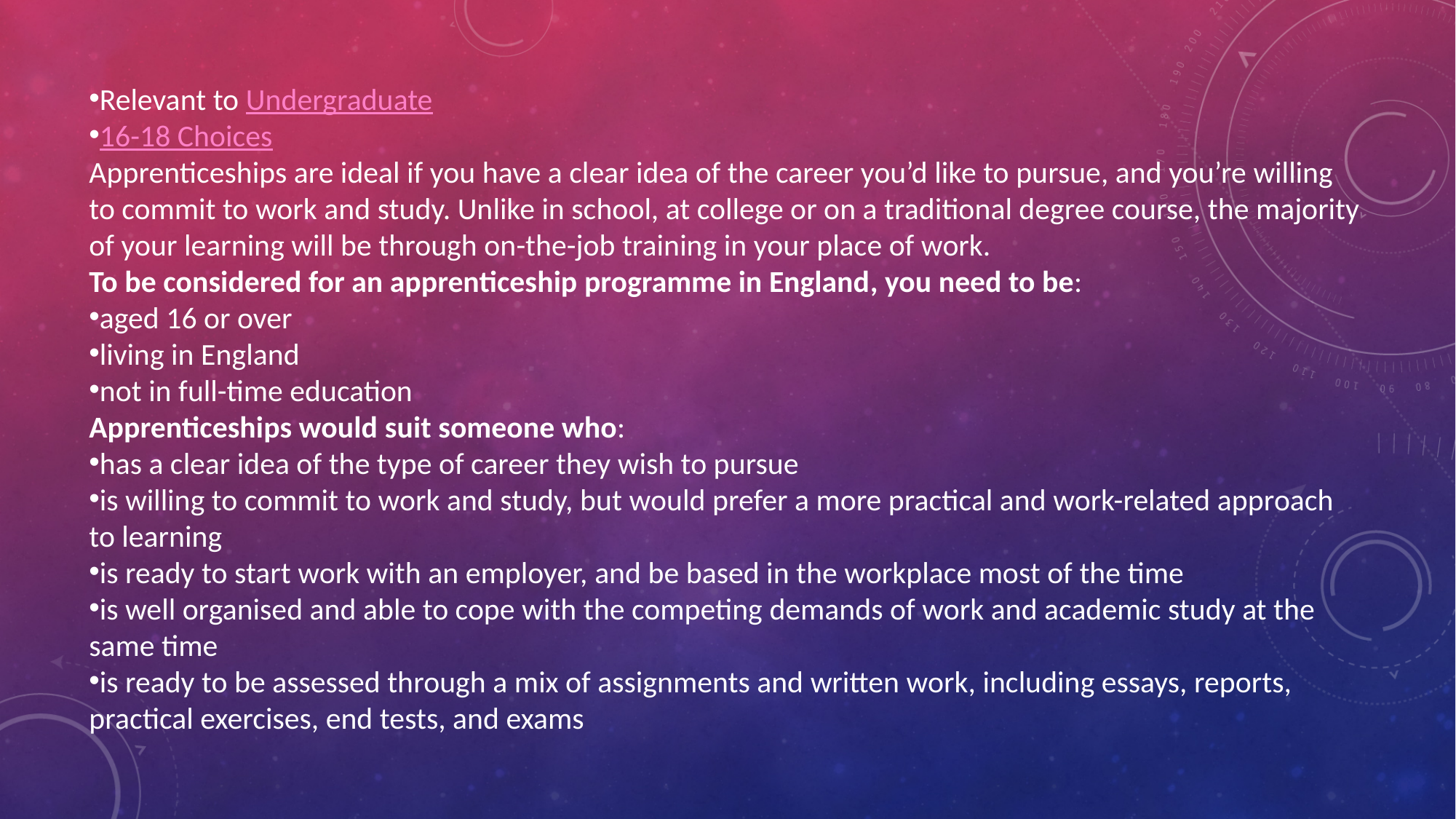

Relevant to Undergraduate
16-18 Choices
Apprenticeships are ideal if you have a clear idea of the career you’d like to pursue, and you’re willing to commit to work and study. Unlike in school, at college or on a traditional degree course, the majority of your learning will be through on-the-job training in your place of work.
To be considered for an apprenticeship programme in England​, you need to be:
aged 16 or over
living in England
not in full-time education
Apprenticeships would suit someone who:
has a clear idea of the type of career they wish to pursue
is willing to commit to work and study, but would prefer a more practical and work-related approach to learning
is ready to start work with an employer, and be based in the workplace most of the time
is well organised and able to cope with the competing demands of work and academic study at the same time
is ready to be assessed through a mix of assignments and written work, including essays, reports, practical exercises, end tests, and exams